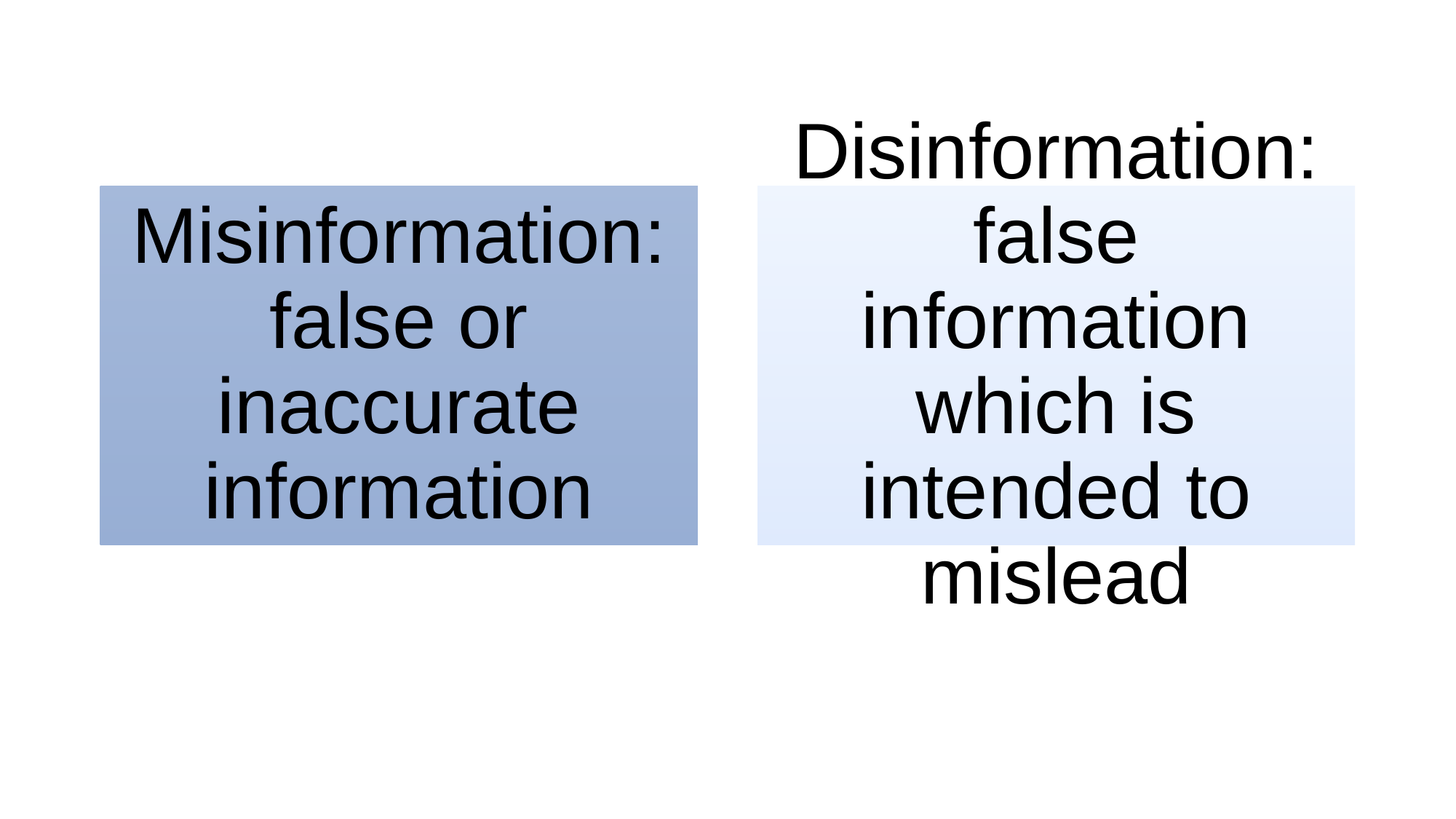

Misinformation: false or inaccurate information
Disinformation: false information which is intended to mislead